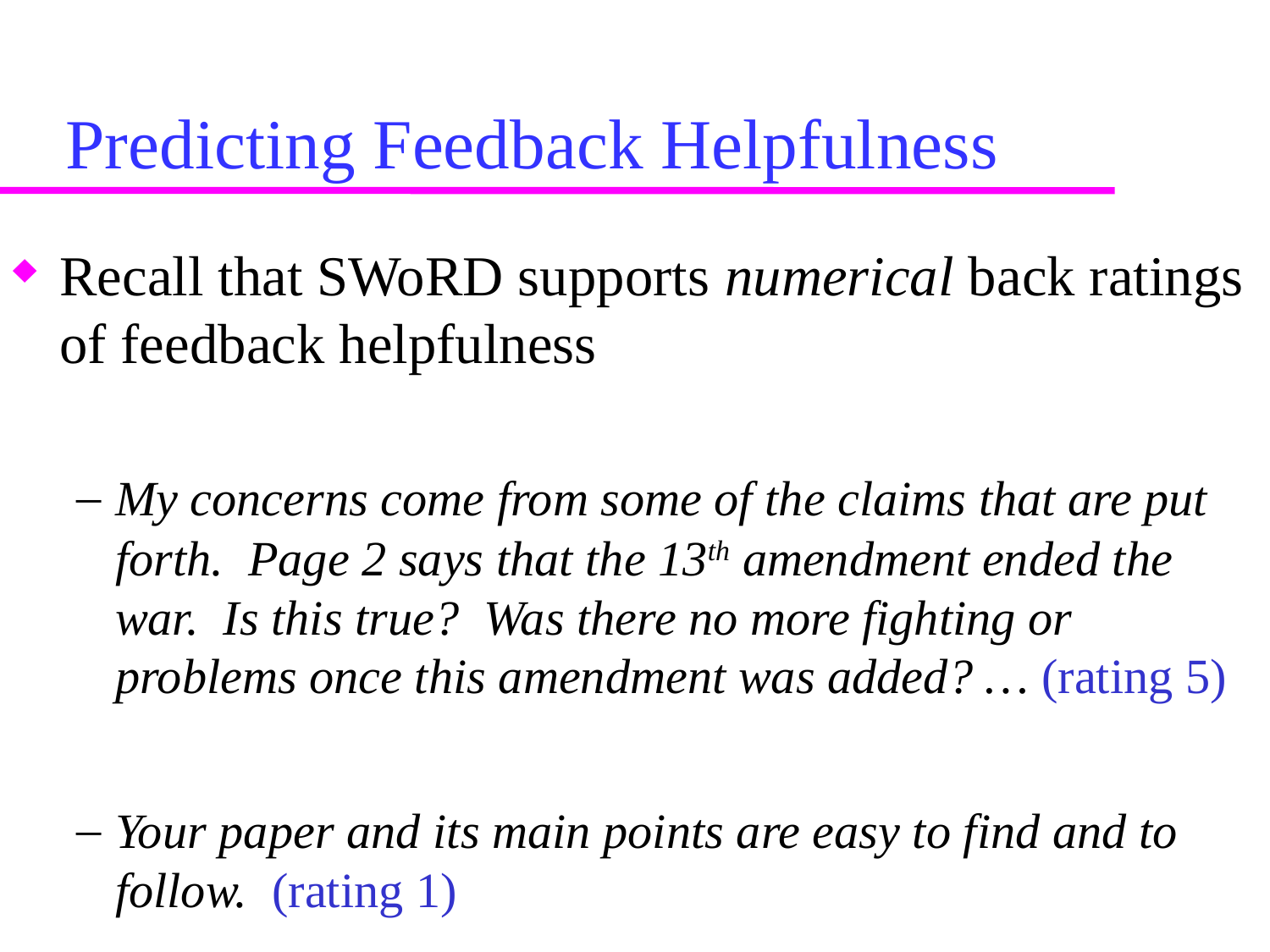

# Predicting Feedback Helpfulness
Recall that SWoRD supports numerical back ratings of feedback helpfulness

My concerns come from some of the claims that are put forth.  Page 2 says that the 13th amendment ended the war.  Is this true?  Was there no more fighting or problems once this amendment was added? … (rating 5)

Your paper and its main points are easy to find and to follow.  (rating 1)